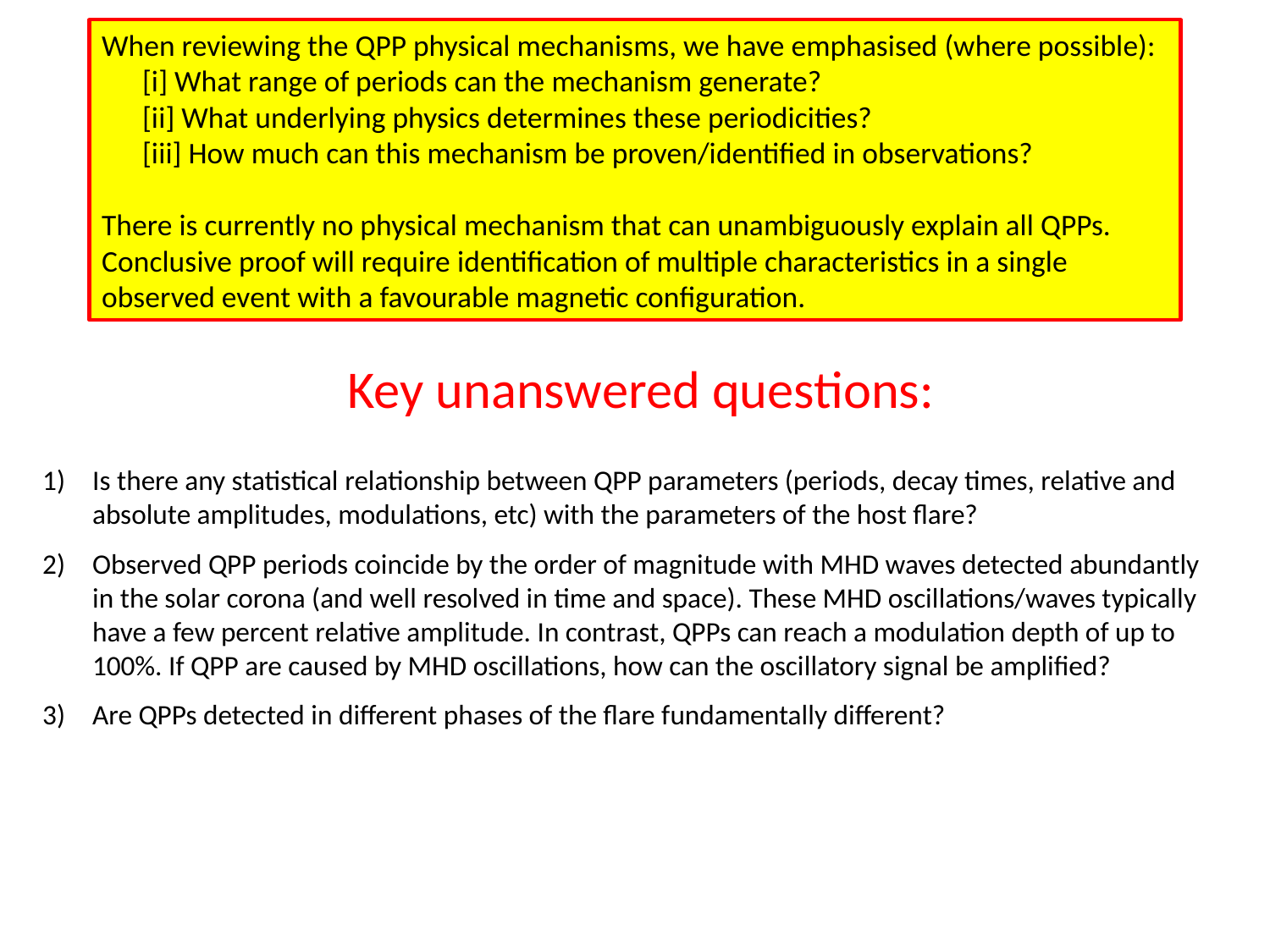

When reviewing the QPP physical mechanisms, we have emphasised (where possible):
      [i] What range of periods can the mechanism generate?
      [ii] What underlying physics determines these periodicities?
      [iii] How much can this mechanism be proven/identified in observations?

There is currently no physical mechanism that can unambiguously explain all QPPs.
Conclusive proof will require identification of multiple characteristics in a single observed event with a favourable magnetic configuration.
# Key unanswered questions:
Is there any statistical relationship between QPP parameters (periods, decay times, relative and absolute amplitudes, modulations, etc) with the parameters of the host flare?
Observed QPP periods coincide by the order of magnitude with MHD waves detected abundantly in the solar corona (and well resolved in time and space). These MHD oscillations/waves typically have a few percent relative amplitude. In contrast, QPPs can reach a modulation depth of up to 100%. If QPP are caused by MHD oscillations, how can the oscillatory signal be amplified?
Are QPPs detected in different phases of the flare fundamentally different?
Are QPPs detected in thermal and non-thermal emission different?
Can we distinguish between different classes of QPPs (if indeed there are different classes)?
Are QPPs detected in stellar superflares, that are much more powerful than the strongest detected solar flares, produced by the same mechanisms as in solar flares?